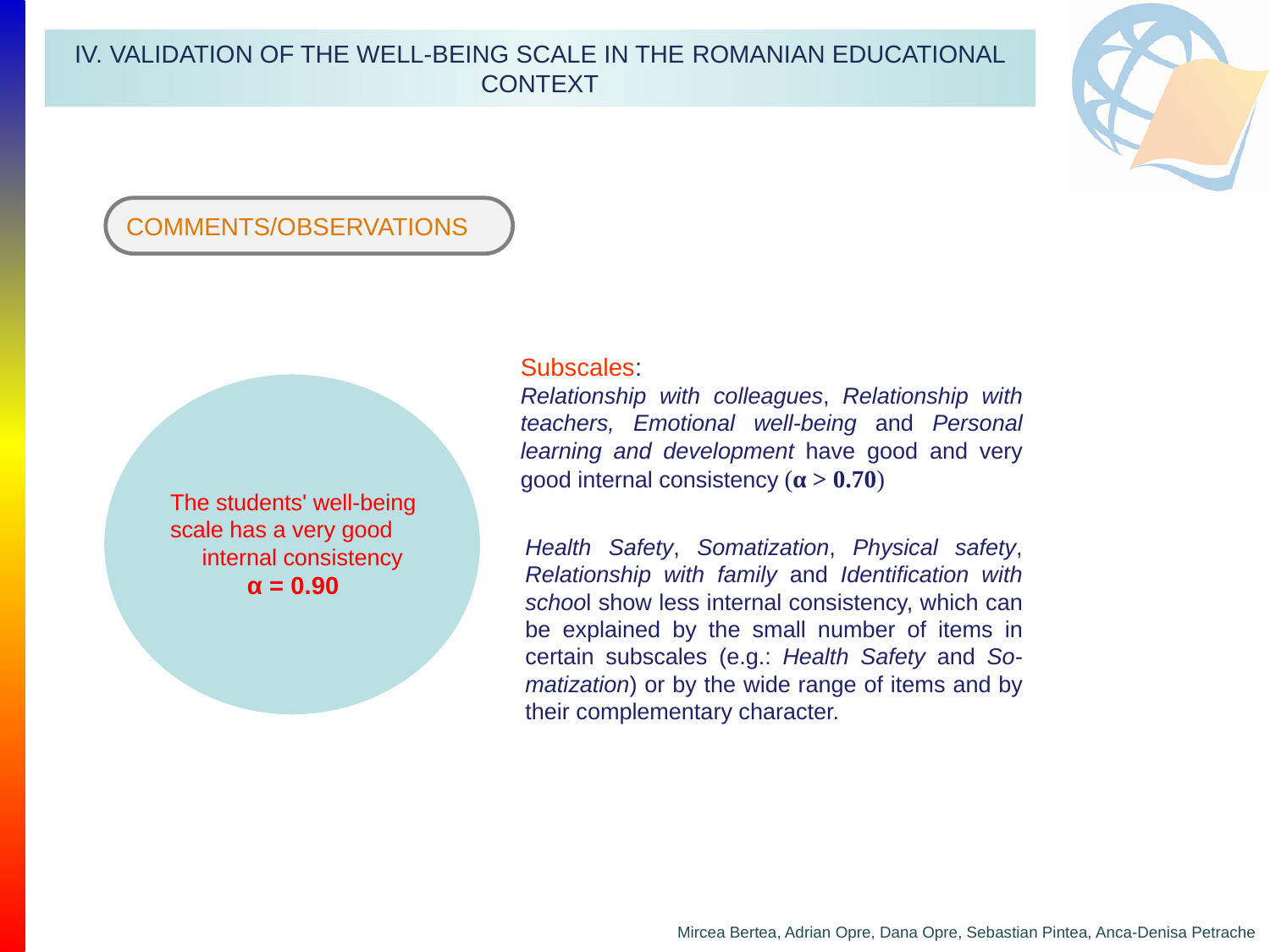

IV. VALIDATION OF THE WELL-BEING SCALE IN THE ROMANIAN EDUCATIONAL CONTEXT
COMMENTS/OBSERVATIONS
Subscales:
Relationship with colleagues, Relationship with teachers, Emotional well-being and Personal learning and development have good and very good internal consistency (α > 0.70)

The students' well-being
scale has a very good
     internal consistency
           α = 0.90
Health Safety, Somatization, Physical safety, Relationship with family and Identification with school show less internal consistency, which can be explained by the small number of items in certain subscales (e.g.: Health Safety and So-matization) or by the wide range of items and by their complementary character.
Mircea Bertea, Adrian Opre, Dana Opre, Sebastian Pintea, Anca-Denisa Petrache